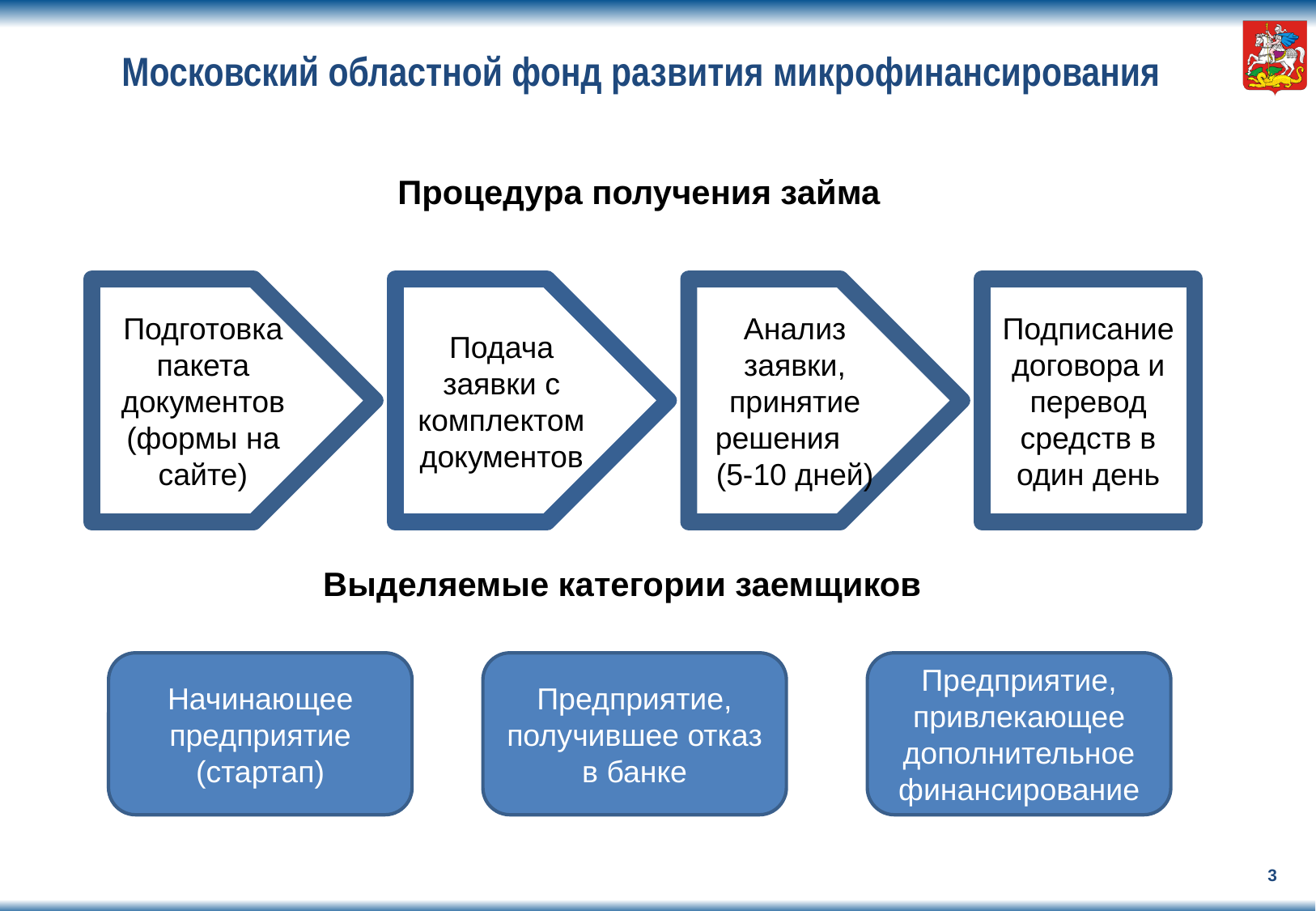

# Московский областной фонд развития микрофинансирования
Процедура получения займа
Этап 3
Название этапа 3
Этап 4
Название этапа 4
Этап 5
Название этапа 5
Подготовка пакета документов (формы на сайте)
Подача заявки с комплектом документов
Анализ заявки, принятие решения     (5-10 дней)
Подписание договора и перевод средств в один день
Выделяемые категории заемщиков
Начинающее предприятие (стартап)
Предприятие, получившее отказ в банке
Предприятие, привлекающее дополнительное финансирование
3